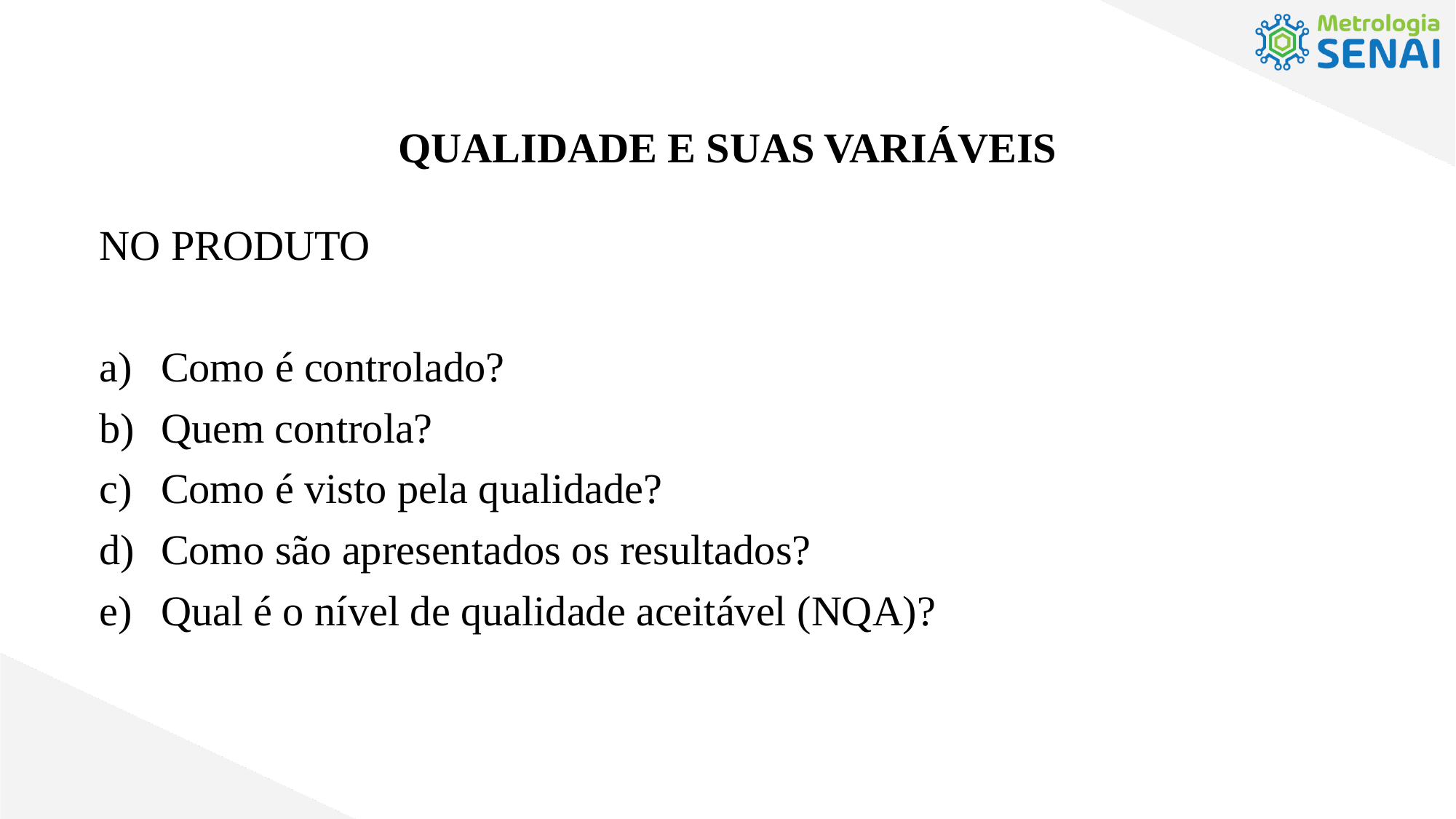

QUALIDADE E SUAS VARIÁVEIS
NO PRODUTO

Como é controlado?
Quem controla?
Como é visto pela qualidade?
Como são apresentados os resultados?
Qual é o nível de qualidade aceitável (NQA)?